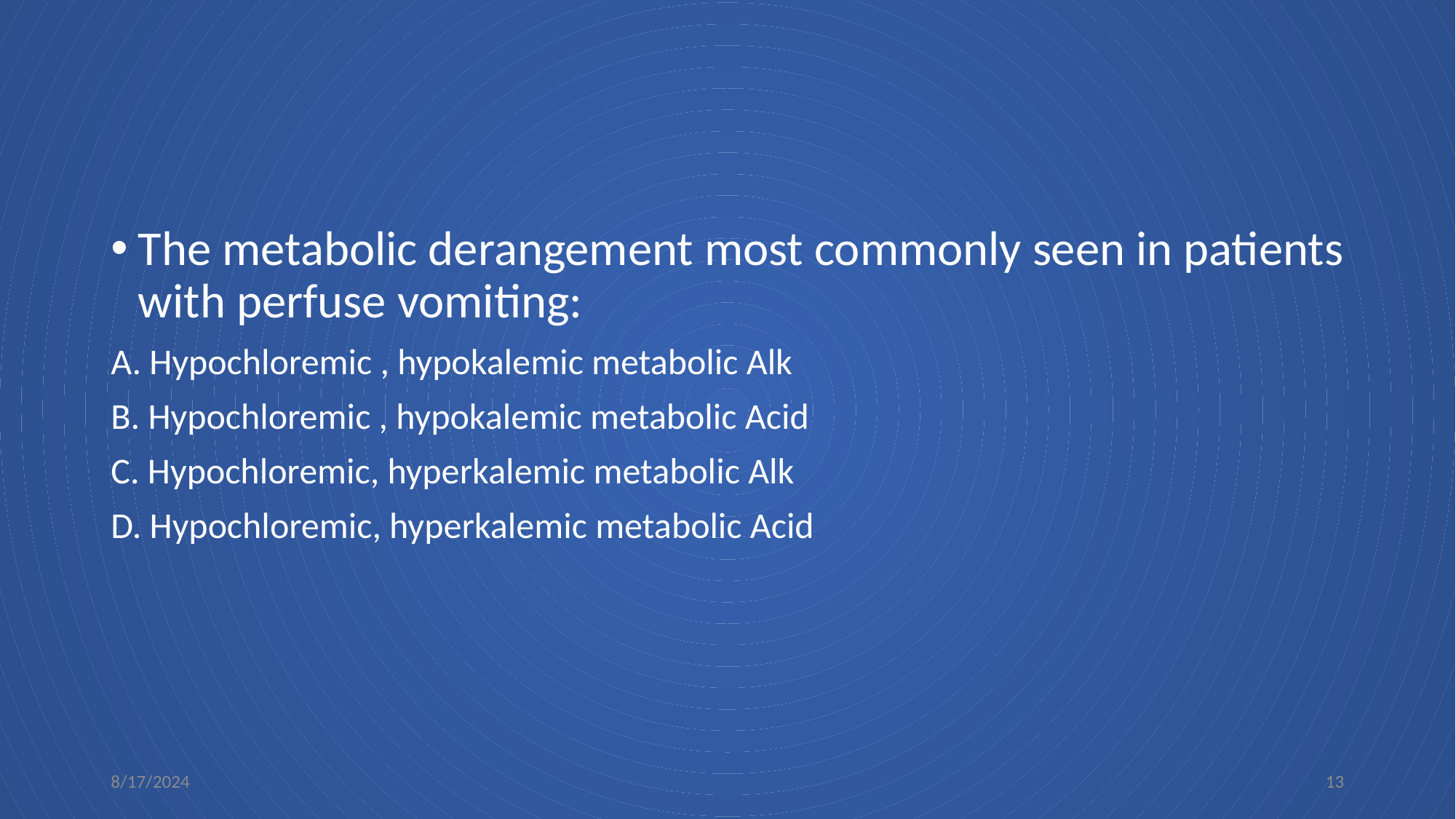

#
The metabolic derangement most commonly seen in patients with perfuse vomiting:
A. Hypochloremic , hypokalemic metabolic Alk
B. Hypochloremic , hypokalemic metabolic Acid
C. Hypochloremic, hyperkalemic metabolic Alk
D. Hypochloremic, hyperkalemic metabolic Acid
8/17/2024
13